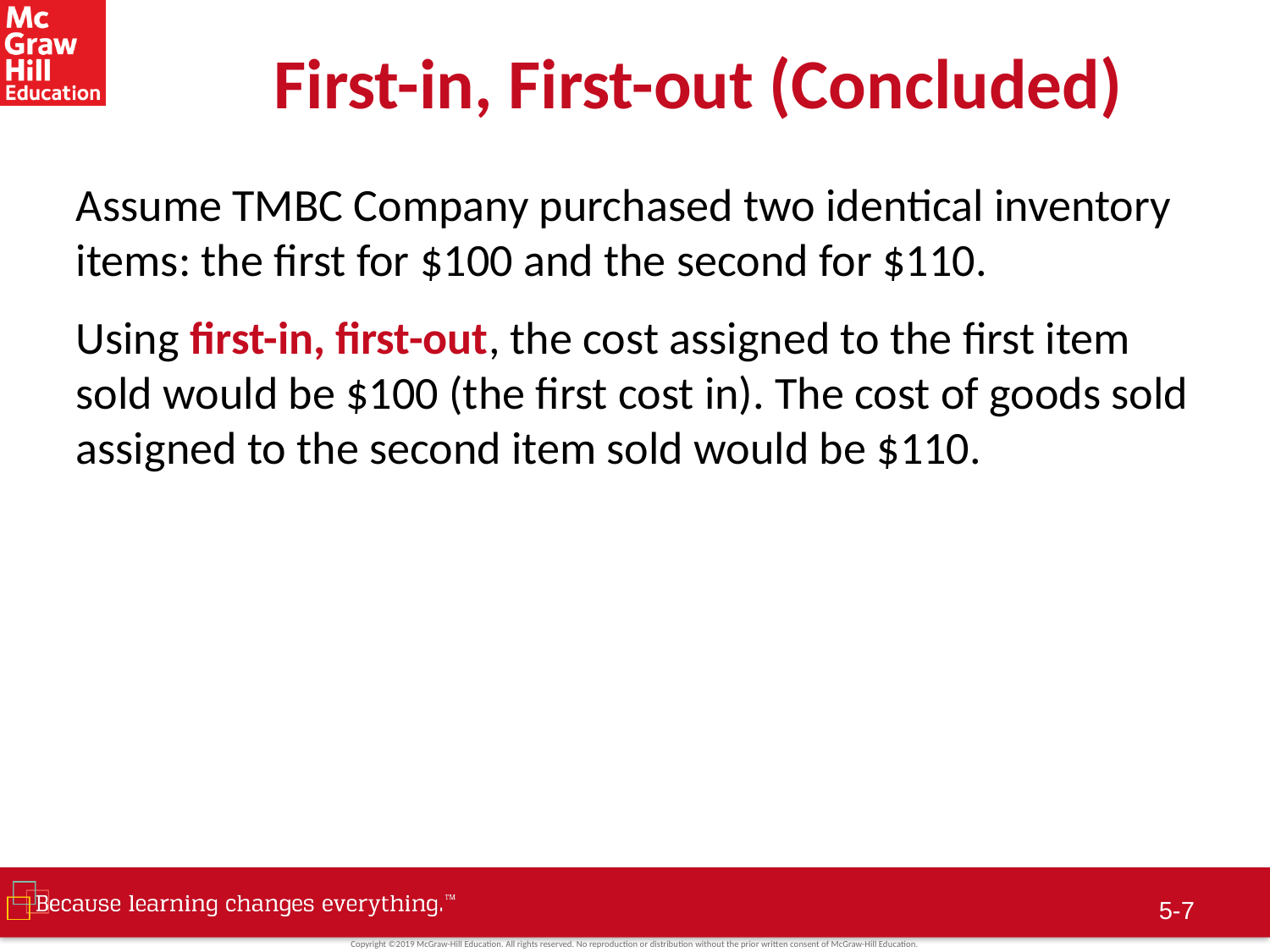

# First-in, First-out (Concluded)
Assume TMBC Company purchased two identical inventory items: the first for $100 and the second for $110.
Using first-in, first-out, the cost assigned to the first item sold would be $100 (the first cost in). The cost of goods sold assigned to the second item sold would be $110.

  5-7